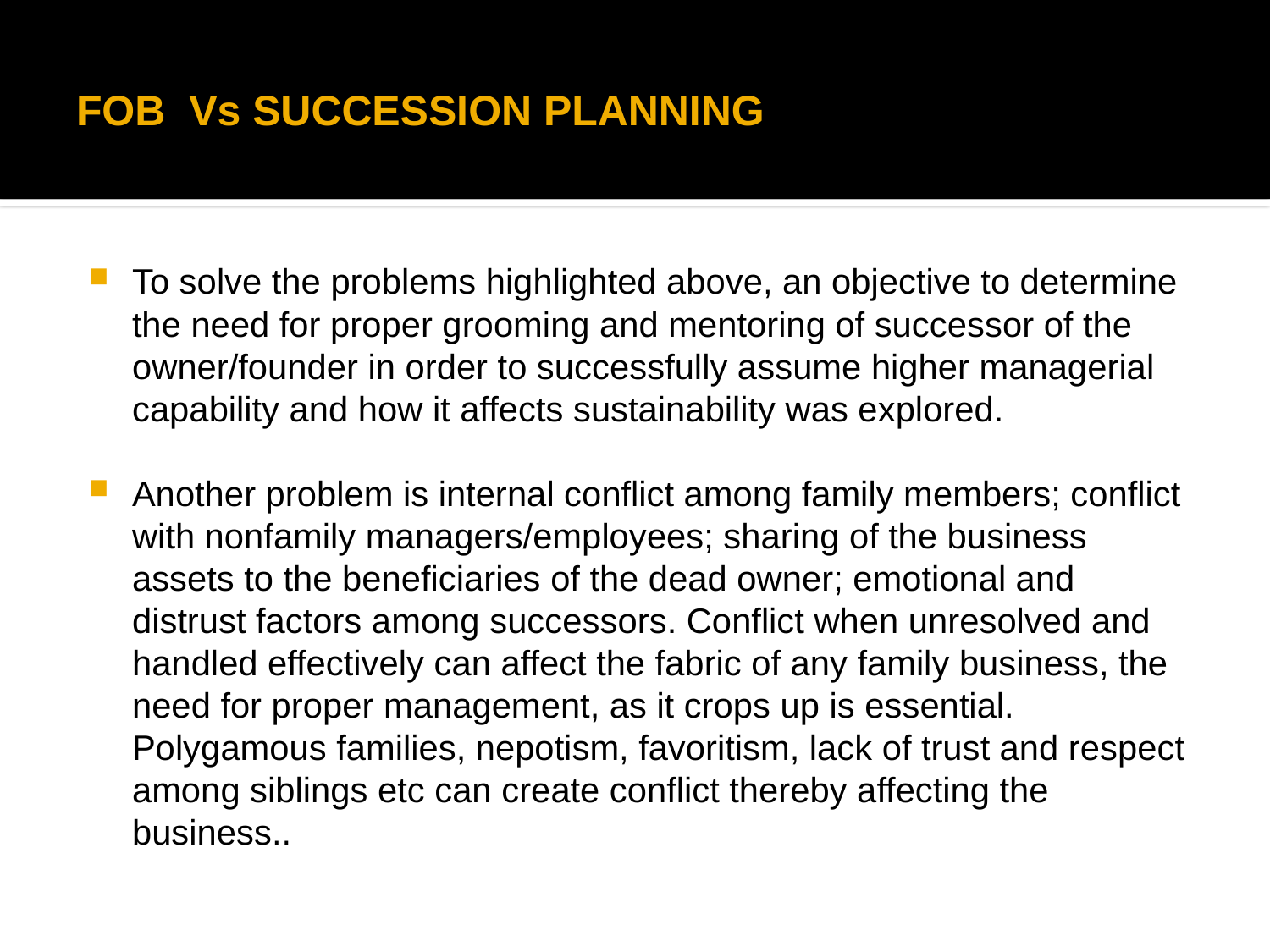

# FOB  Vs SUCCESSION PLANNING
To solve the problems highlighted above, an objective to determine the need for proper grooming and mentoring of successor of the owner/founder in order to successfully assume higher managerial capability and how it affects sustainability was explored.

Another problem is internal conflict among family members; conflict with nonfamily managers/employees; sharing of the business assets to the beneficiaries of the dead owner; emotional and distrust factors among successors. Conflict when unresolved and handled effectively can affect the fabric of any family business, the need for proper management, as it crops up is essential. Polygamous families, nepotism, favoritism, lack of trust and respect among siblings etc can create conflict thereby affecting the business..